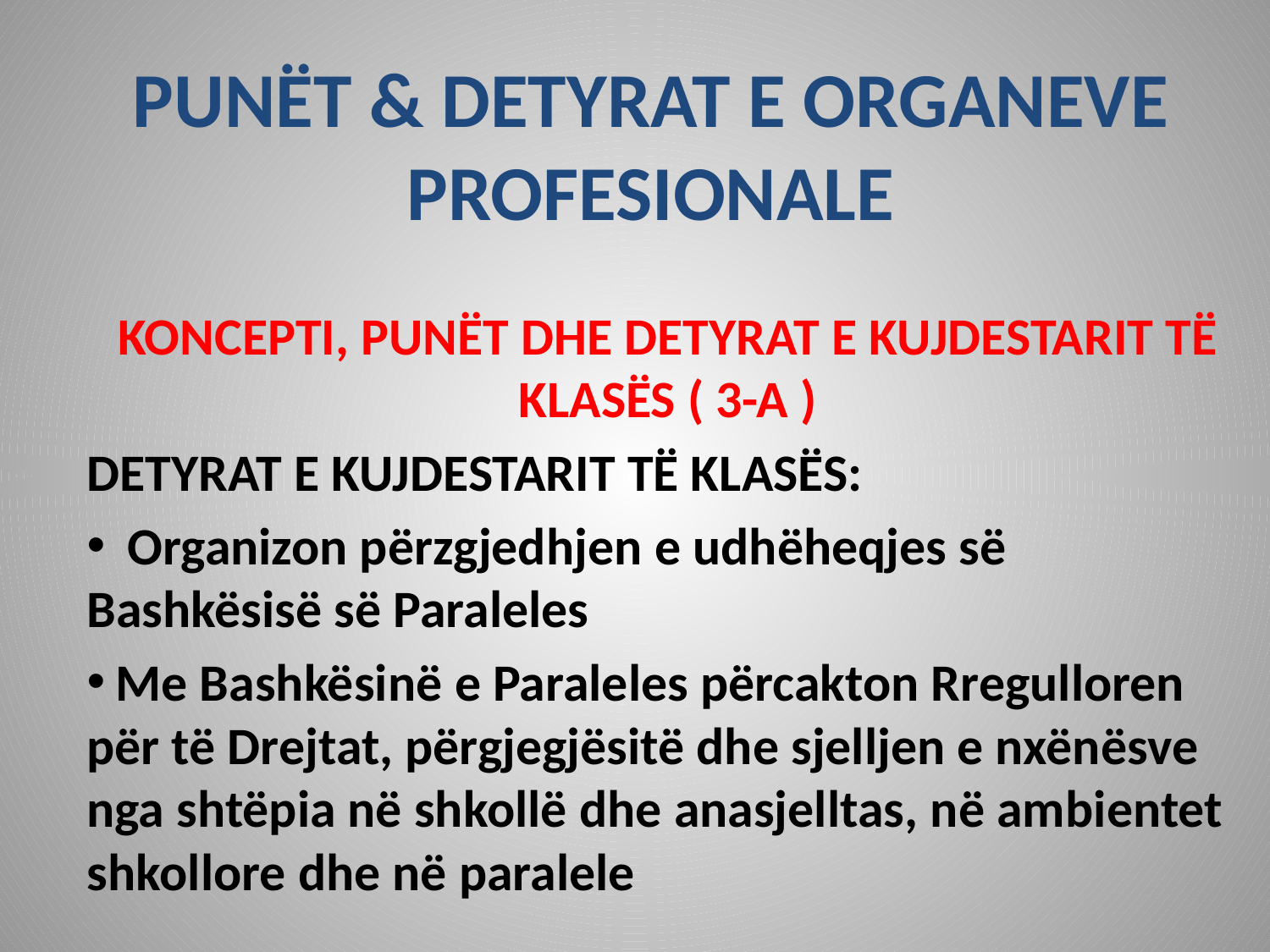

# PUNËT & DETYRAT E ORGANEVE PROFESIONALE
KONCEPTI, PUNËT DHE DETYRAT E KUJDESTARIT TË KLASËS ( 3-A )
DETYRAT E KUJDESTARIT TË KLASËS:
  Organizon përzgjedhjen e udhëheqjes së   Bashkësisë së Paraleles
 Me Bashkësinë e Paraleles përcakton Rregulloren për të Drejtat, përgjegjësitë dhe sjelljen e nxënësve nga shtëpia në shkollë dhe anasjelltas, në ambientet shkollore dhe në paralele